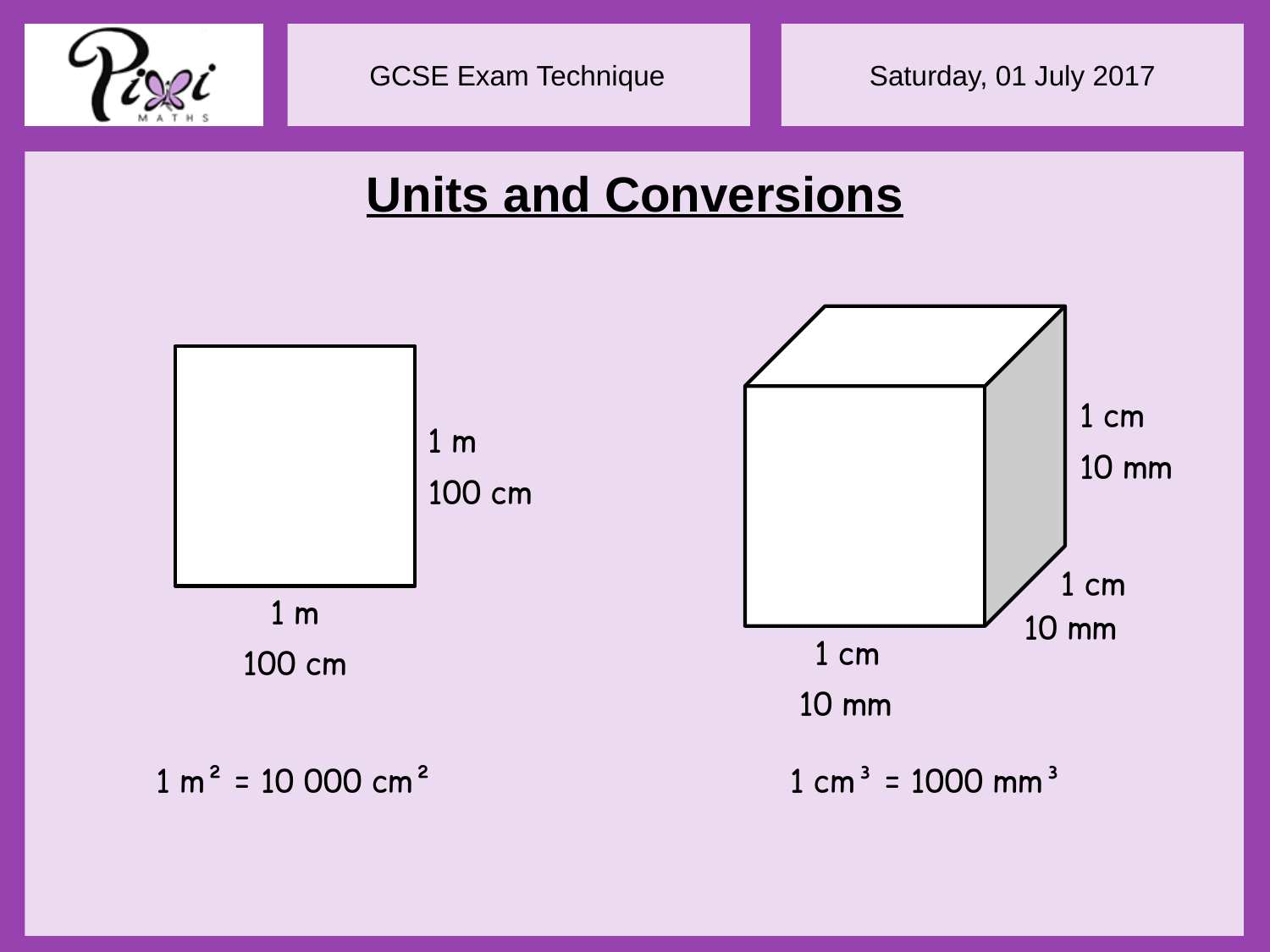

Units and Conversions

1 cm
1 m
10 mm
100 cm
1 cm
1 m
10 mm
1 cm
100 cm
10 mm
1 m² = 10 000 cm²
1 cm³ = 1000 mm³